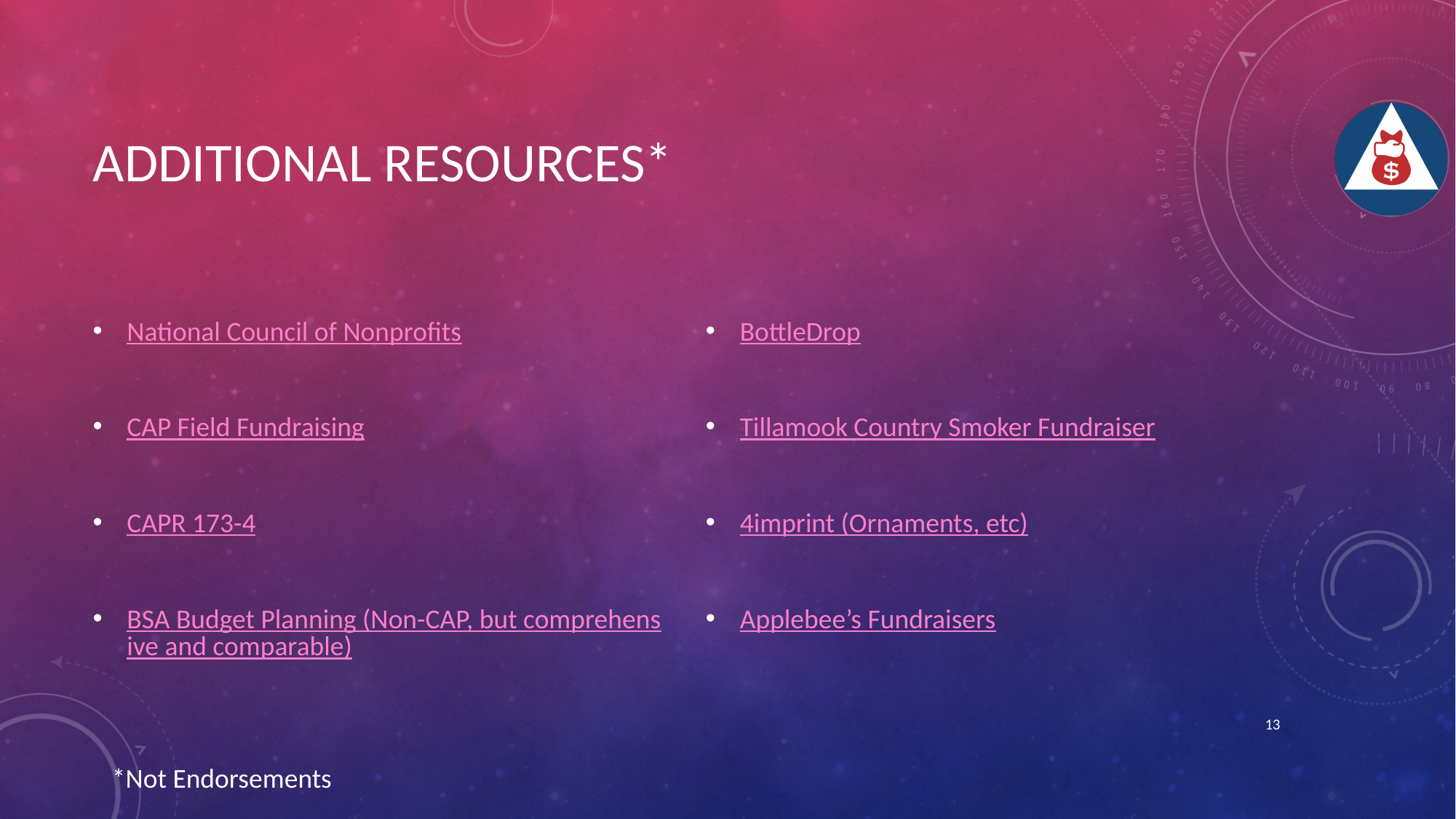

# Additional Resources*
National Council of Nonprofits

CAP Field Fundraising

CAPR 173-4

BSA Budget Planning (Non-CAP, but comprehensive and comparable)
BottleDrop

Tillamook Country Smoker Fundraiser

4imprint (Ornaments, etc)

Applebee’s Fundraisers

13
*Not Endorsements